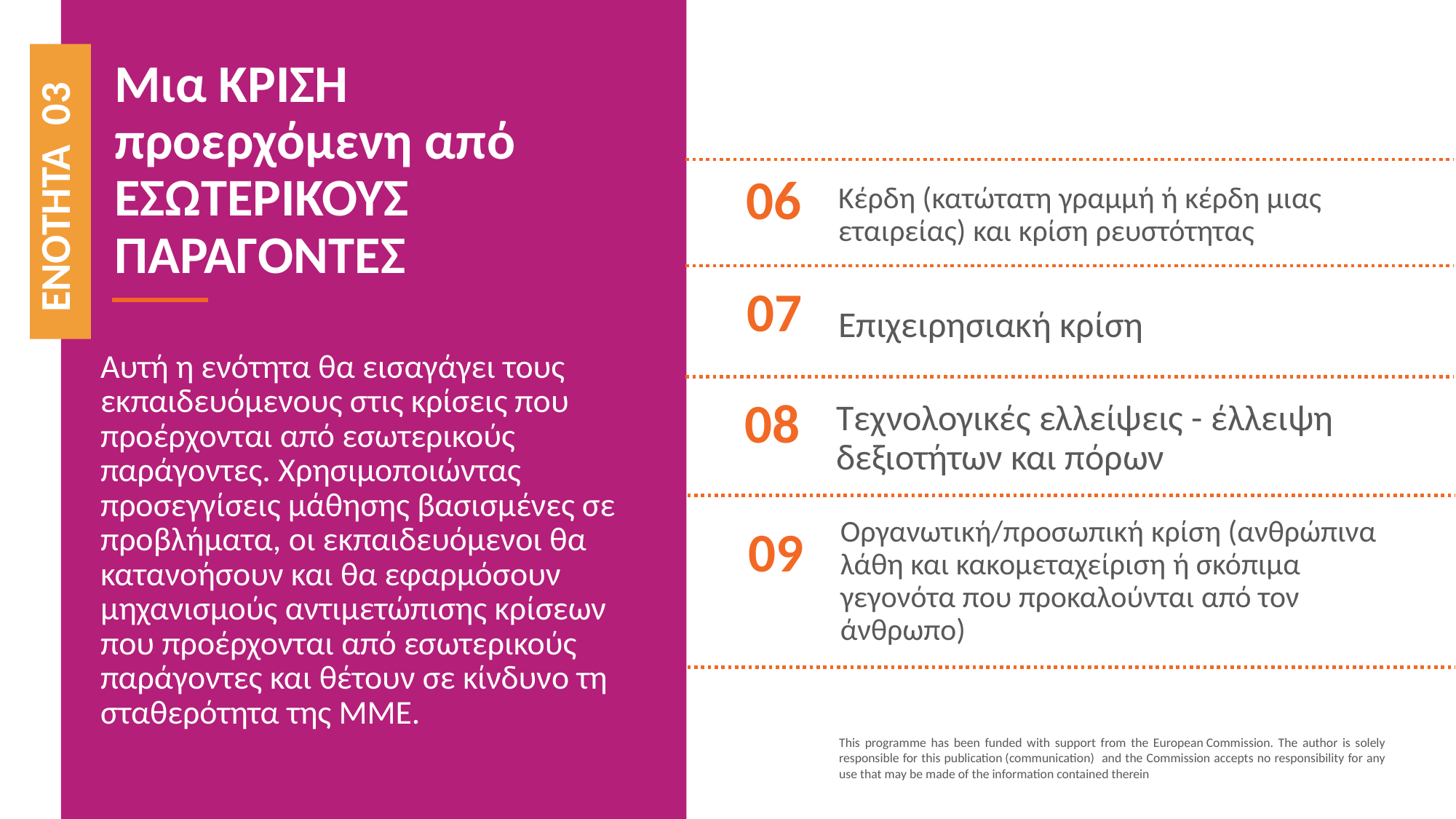

Μια ΚΡΙΣΗ προερχόμενη από ΕΣΩΤΕΡΙΚΟΥΣ ΠΑΡΑΓΟΝΤΕΣ
ΜΟΝΑΔΑ 03
ΕΝΟΤΗΤΑ  03
06
Κέρδη (κατώτατη γραμμή ή κέρδη μιας εταιρείας) και κρίση ρευστότητας
07
Επιχειρησιακή κρίση

Αυτή η ενότητα θα εισαγάγει τους εκπαιδευόμενους στις κρίσεις που προέρχονται από εσωτερικούς παράγοντες. Χρησιμοποιώντας προσεγγίσεις μάθησης βασισμένες σε προβλήματα, οι εκπαιδευόμενοι θα κατανοήσουν και θα εφαρμόσουν μηχανισμούς αντιμετώπισης κρίσεων που προέρχονται από εσωτερικούς παράγοντες και θέτουν σε κίνδυνο τη σταθερότητα της ΜΜΕ.
08
Τεχνολογικές ελλείψεις - έλλειψη δεξιοτήτων και πόρων
09
Οργανωτική/προσωπική κρίση (ανθρώπινα λάθη και κακομεταχείριση ή σκόπιμα γεγονότα που προκαλούνται από τον άνθρωπο)